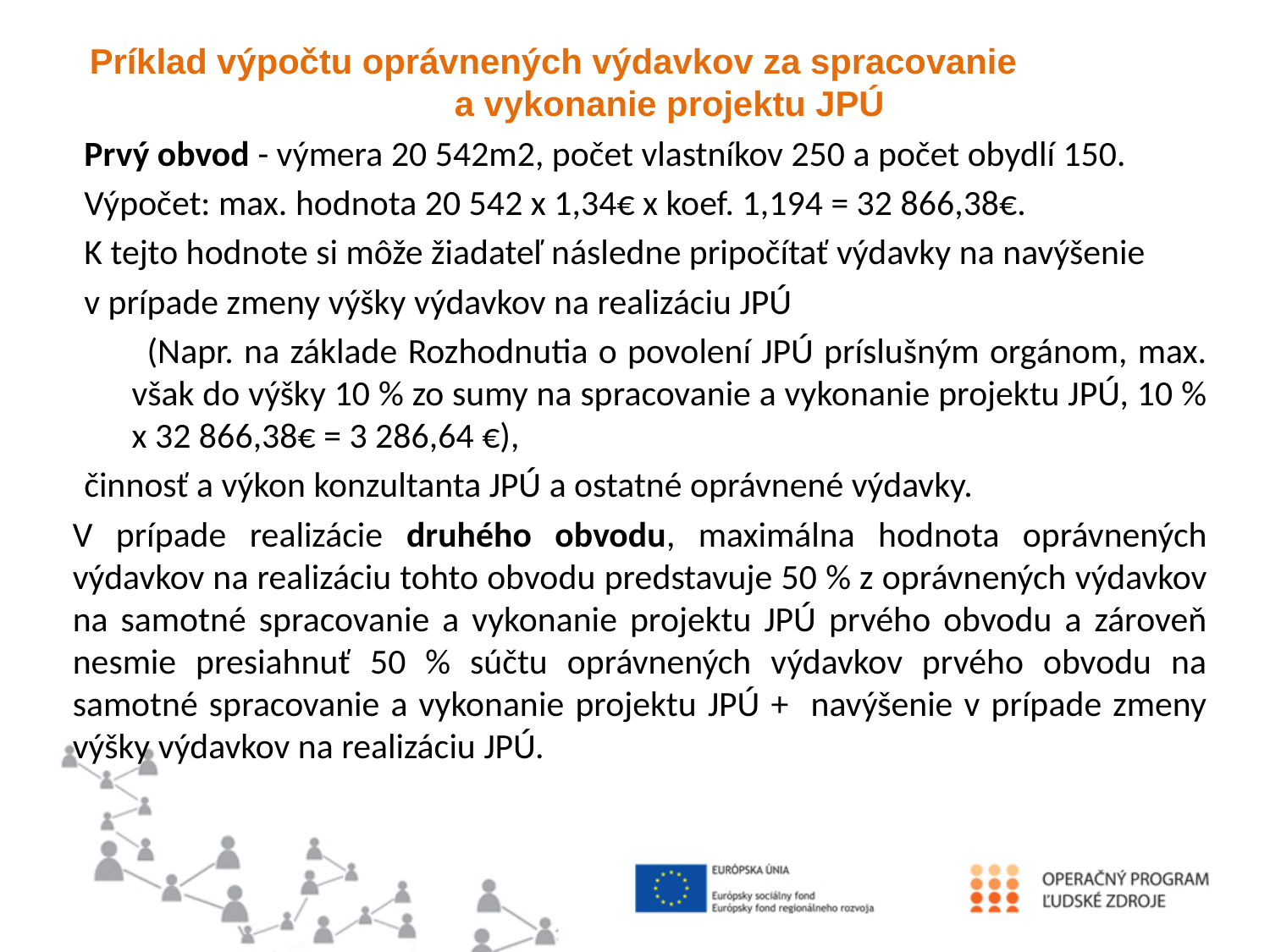

Príklad výpočtu oprávnených výdavkov za spracovanie                    a vykonanie projektu JPÚ
Prvý obvod - výmera 20 542m2, počet vlastníkov 250 a počet obydlí 150.
Výpočet: max. hodnota 20 542 x 1,34€ x koef. 1,194 = 32 866,38€.
K tejto hodnote si môže žiadateľ následne pripočítať výdavky na navýšenie
v prípade zmeny výšky výdavkov na realizáciu JPÚ
      (Napr. na základe Rozhodnutia o povolení JPÚ príslušným orgánom, max. však do výšky 10 % zo sumy na spracovanie a vykonanie projektu JPÚ, 10 % x 32 866,38€ = 3 286,64 €),
činnosť a výkon konzultanta JPÚ a ostatné oprávnené výdavky.
V prípade realizácie druhého obvodu, maximálna hodnota oprávnených výdavkov na realizáciu tohto obvodu predstavuje 50 % z oprávnených výdavkov na samotné spracovanie a vykonanie projektu JPÚ prvého obvodu a zároveň nesmie presiahnuť 50 % súčtu oprávnených výdavkov prvého obvodu na samotné spracovanie a vykonanie projektu JPÚ +  navýšenie v prípade zmeny výšky výdavkov na realizáciu JPÚ.

#